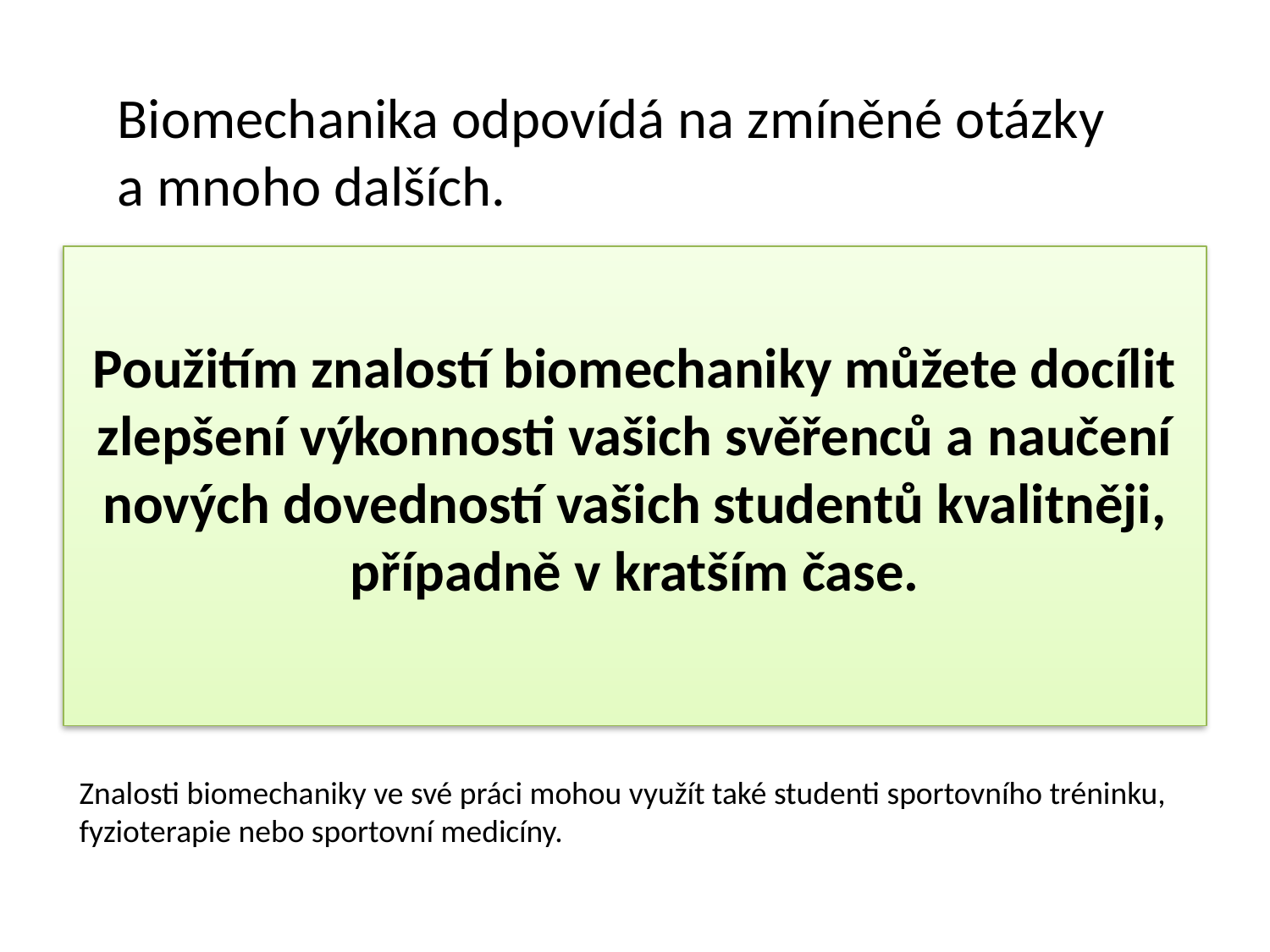

Biomechanika odpovídá na zmíněné otázky a mnoho dalších.

Použitím znalostí biomechaniky můžete docílit zlepšení výkonnosti vašich svěřenců a naučení nových dovedností vašich studentů kvalitněji, případně v kratším čase.

Znalosti biomechaniky ve své práci mohou využít také studenti sportovního tréninku, fyzioterapie nebo sportovní medicíny.